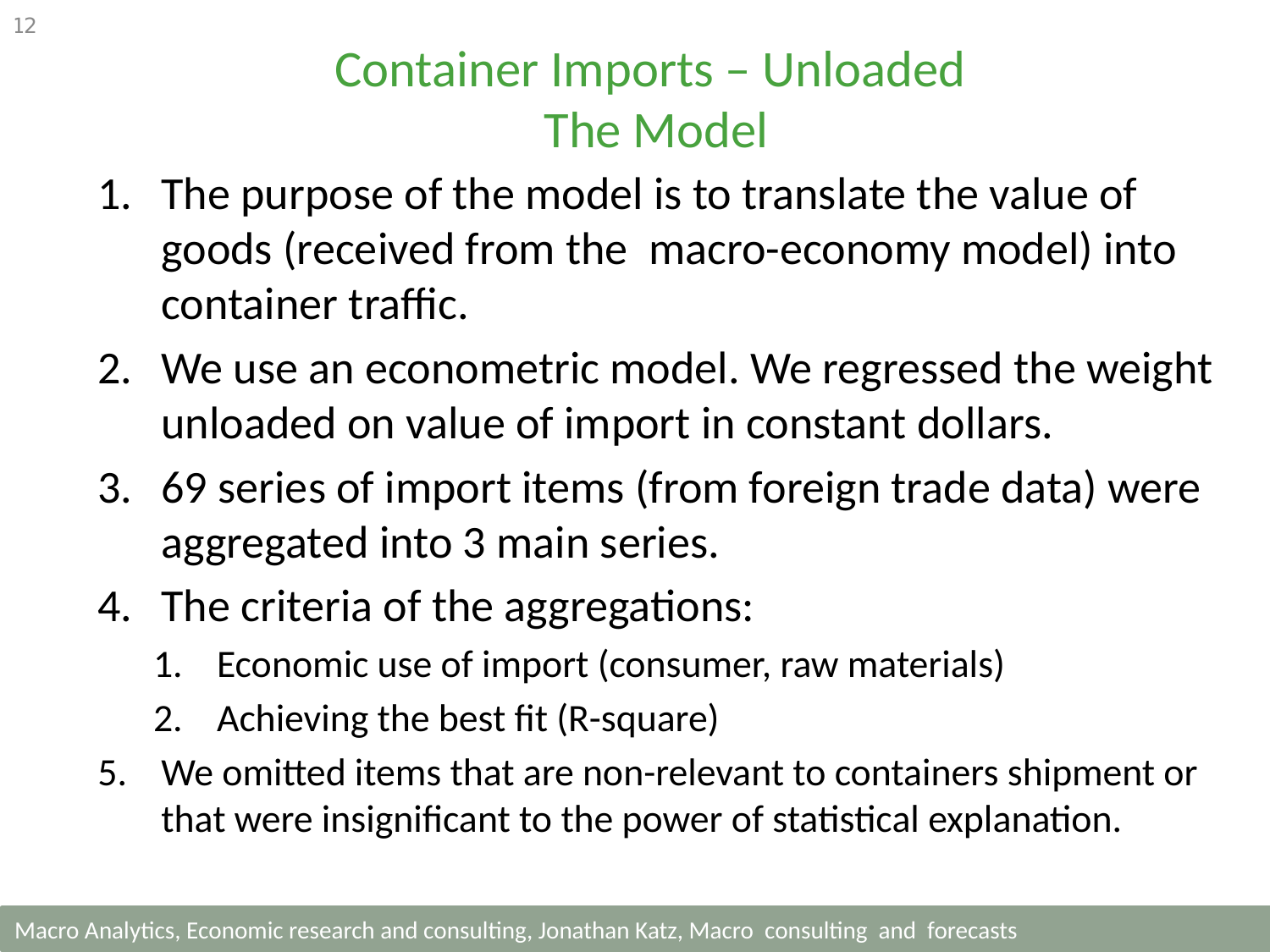

12
Container Imports – Unloaded
The Model
The purpose of the model is to translate the value of goods (received from the  macro-economy model) into container traffic.
We use an econometric model. We regressed the weight unloaded on value of import in constant dollars.
69 series of import items (from foreign trade data) were aggregated into 3 main series.
The criteria of the aggregations:
Economic use of import (consumer, raw materials)
Achieving the best fit (R-square)
We omitted items that are non-relevant to containers shipment or that were insignificant to the power of statistical explanation.